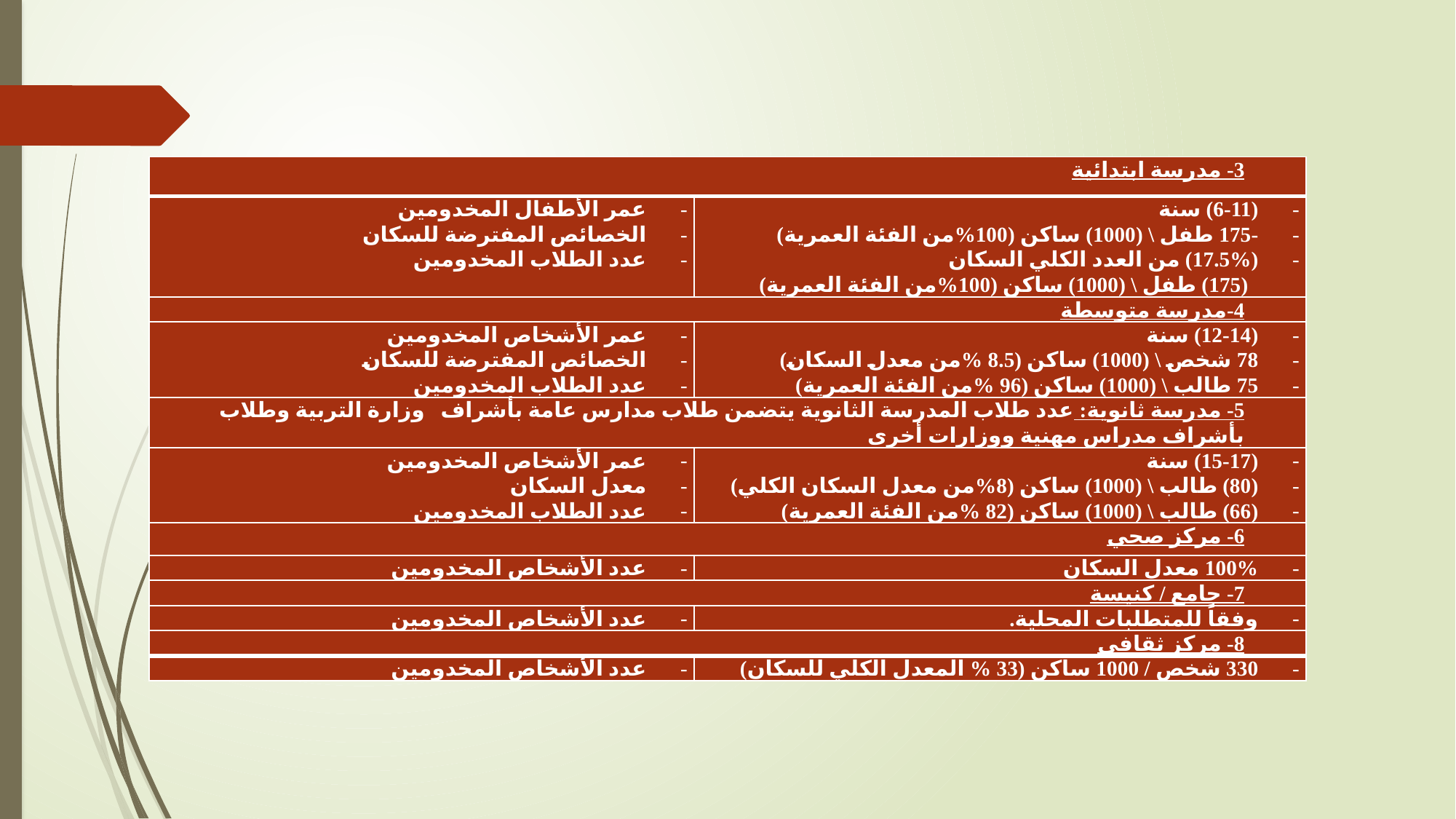

| 3- مدرسة ابتدائية |  |
| --- | --- |
| عمر الأطفال المخدومين الخصائص المفترضة للسكان عدد الطلاب المخدومين | (6-11) سنة -175 طفل \ (1000) ساكن (100%من الفئة العمرية) (17.5%) من العدد الكلي السكان (175) طفل \ (1000) ساكن (100%من الفئة العمرية) |
| 4-مدرسة متوسطة |  |
| عمر الأشخاص المخدومين الخصائص المفترضة للسكان عدد الطلاب المخدومين | (12-14) سنة 78 شخص \ (1000) ساكن (8.5 %من معدل السكان) 75 طالب \ (1000) ساكن (96 %من الفئة العمرية) |
| 5- مدرسة ثانوية: عدد طلاب المدرسة الثانوية يتضمن طلاب مدارس عامة بأشراف وزارة التربية وطلاب بأشراف مدراس مهنية ووزارات أخرى |  |
| عمر الأشخاص المخدومين معدل السكان عدد الطلاب المخدومين | (15-17) سنة (80) طالب \ (1000) ساكن (8%من معدل السكان الكلي) (66) طالب \ (1000) ساكن (82 %من الفئة العمرية) |
| 6- مركز صحي |  |
| عدد الأشخاص المخدومين | 100% معدل السكان |
| 7- جامع / كنيسة |  |
| عدد الأشخاص المخدومين | وفقاً للمتطلبات المحلية. |
| 8- مركز ثقافي |  |
| عدد الأشخاص المخدومين | 330 شخص / 1000 ساكن (33 % المعدل الكلي للسكان) |